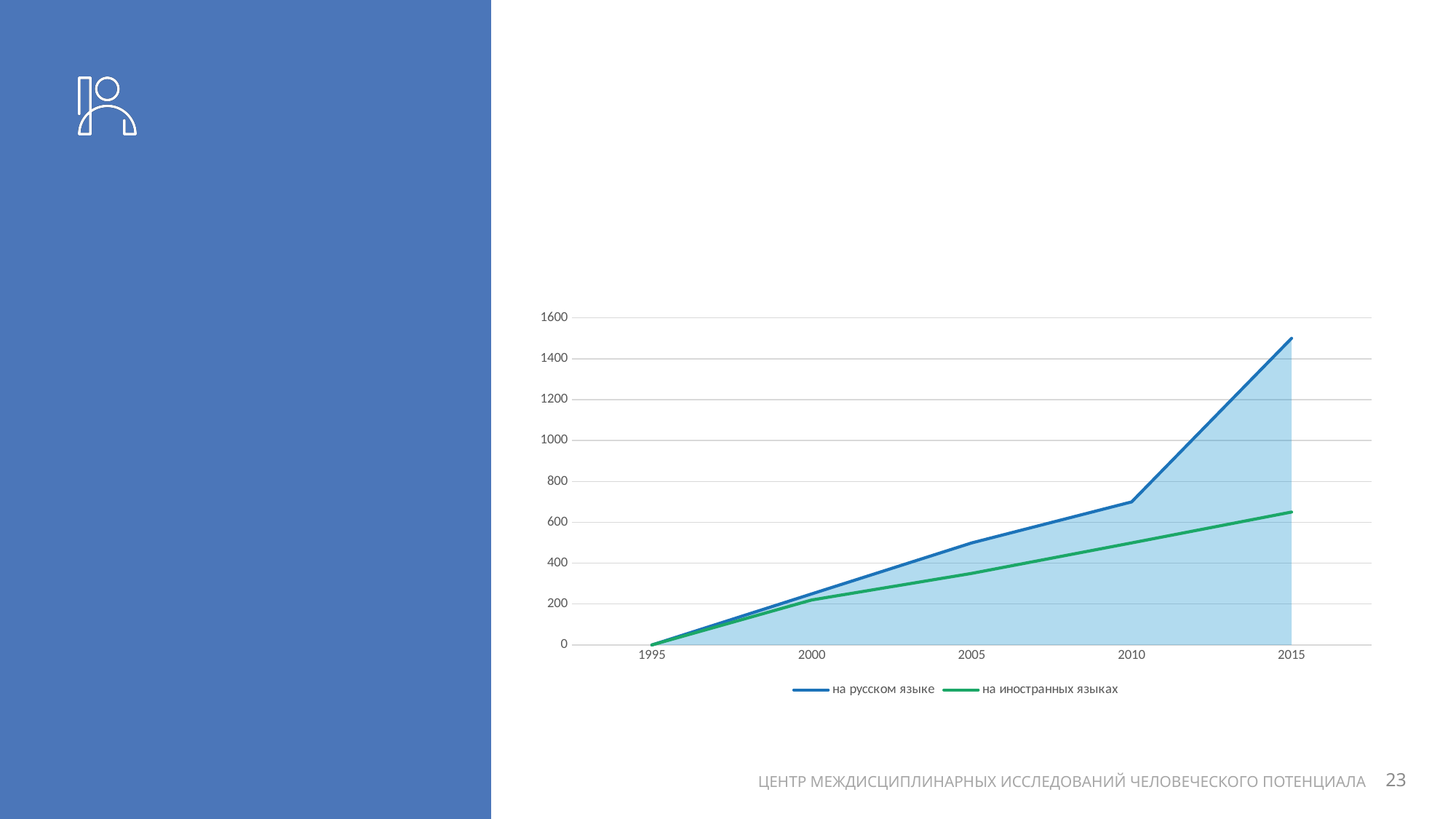

#

### Chart

| Category |  |  | на русском языке | на иностранных языках |
|---|---|---|---|---|
| 1995 | 0.0 | 0.0 | 0.0 | 0.0 |
| 2000 | 220.0 | 30.0 | 250.0 | 220.0 |
| 2005 | 350.0 | 149.0 | 499.0 | 350.0 |
| 2010 | 499.0 | 201.0 | 700.0 | 499.0 |
| 2015 | 650.0 | 850.0 | 1500.0 | 650.0 |
23
ЦЕНТР МЕЖДИСЦИПЛИНАРНЫХ ИССЛЕДОВАНИЙ ЧЕЛОВЕЧЕСКОГО ПОТЕНЦИАЛА